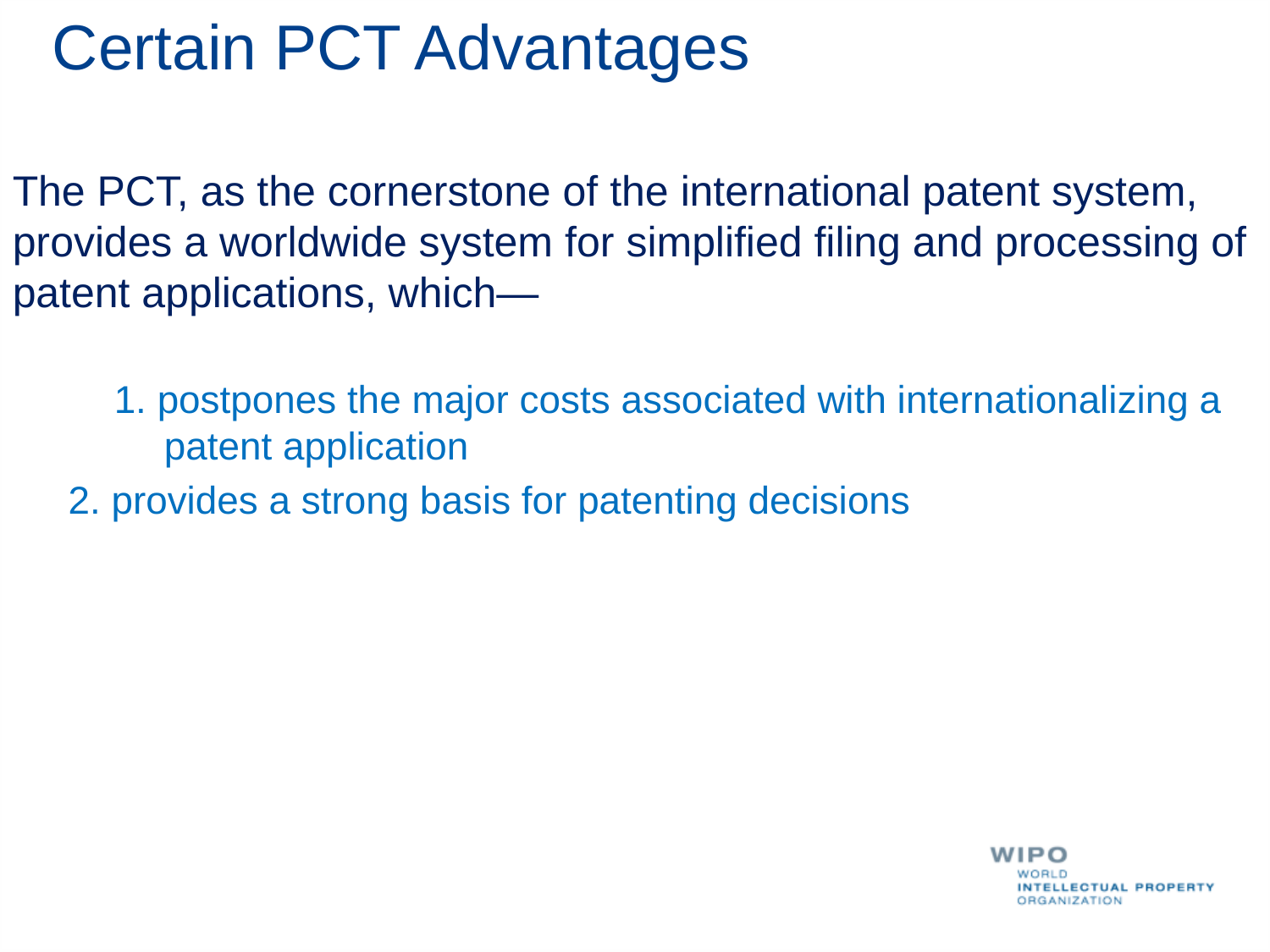

Certain PCT Advantages
The PCT, as the cornerstone of the international patent system, provides a worldwide system for simplified filing and processing of patent applications, which—

1. postpones the major costs associated with internationalizing a patent application
2. provides a strong basis for patenting decisions